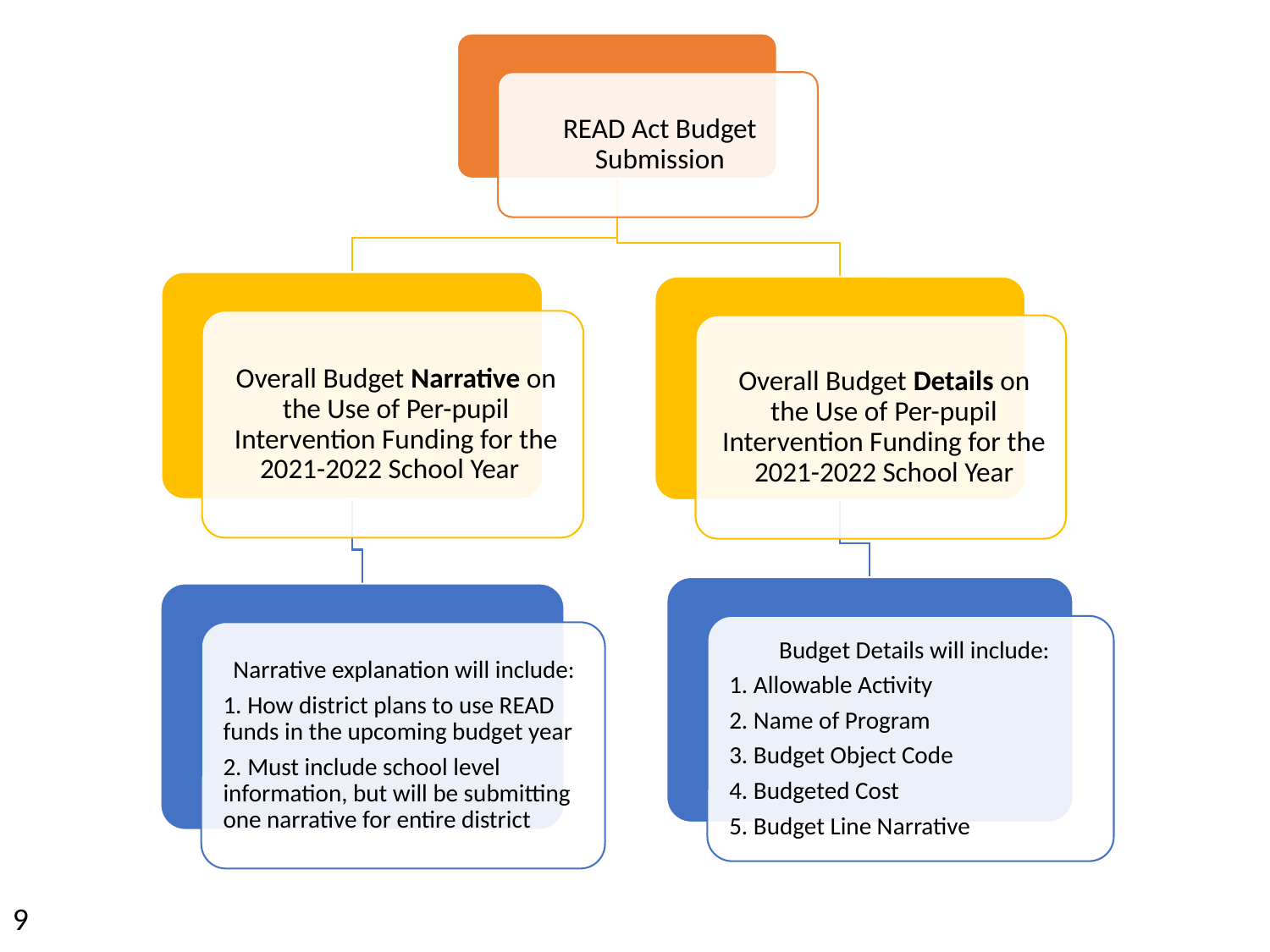

READ Act Budget Submission
Overall Budget Narrative on the Use of Per-pupil Intervention Funding for the 2021-2022 School Year
Narrative explanation will include:
1. How district plans to use READ funds in the upcoming budget year
2. Must include school level information, but will be submitting one narrative for entire district
Overall Budget Details on the Use of Per-pupil Intervention Funding for the 2021-2022 School Year
Budget Details will include:
1. Allowable Activity
2. Name of Program
3. Budget Object Code
4. Budgeted Cost
5. Budget Line Narrative
9